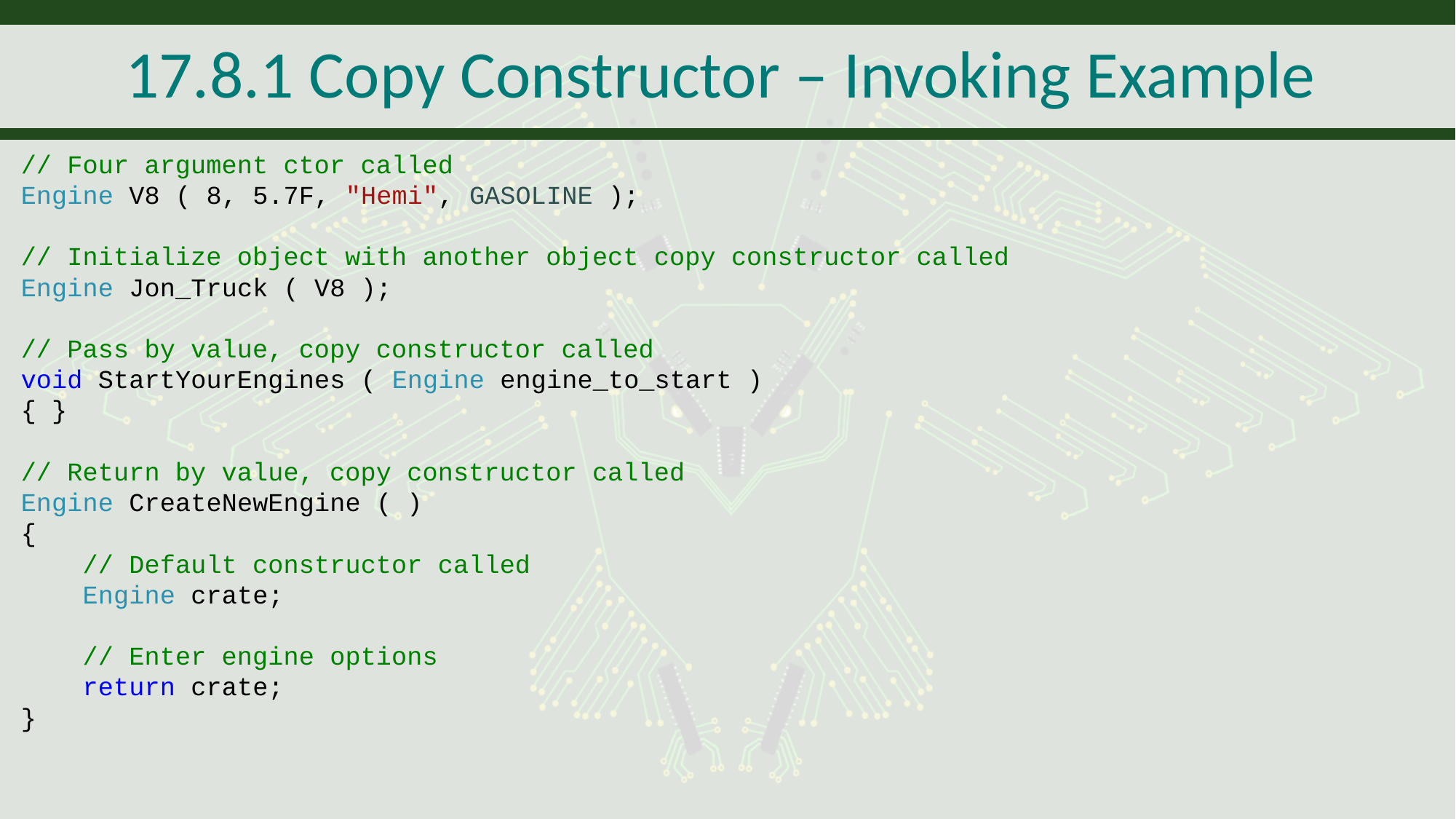

# 17.8.1 Copy Constructor – Invoking Example
// Four argument ctor called
Engine V8 ( 8, 5.7F, "Hemi", GASOLINE );

// Initialize object with another object copy constructor called
Engine Jon_Truck ( V8 );

// Pass by value, copy constructor called
void StartYourEngines ( Engine engine_to_start )
{ }

// Return by value, copy constructor called
Engine CreateNewEngine ( )
{
    // Default constructor called
    Engine crate;

    // Enter engine options
    return crate;
}